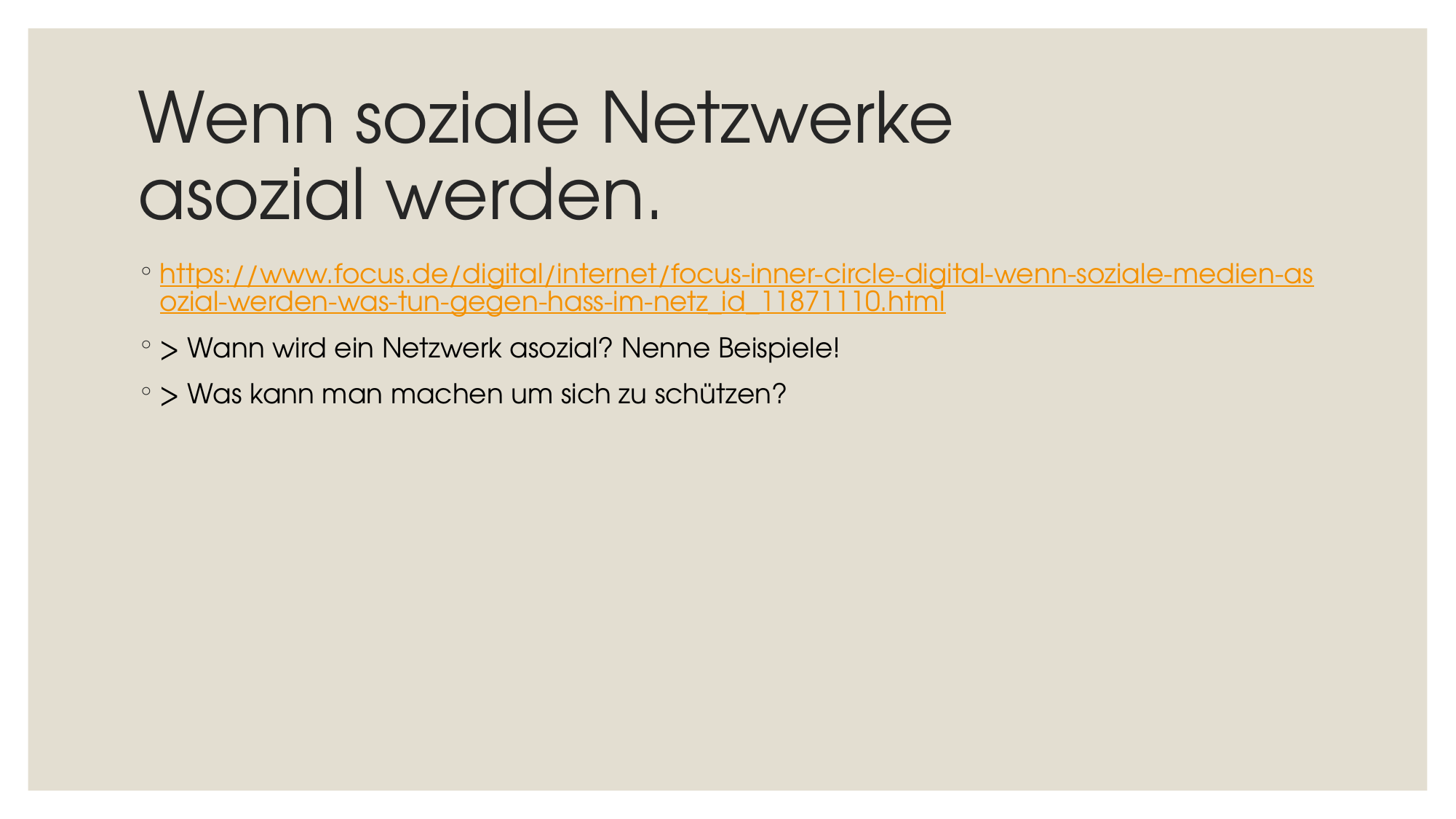

# Wenn soziale Netzwerke asozial werden.
https://www.focus.de/digital/internet/focus-inner-circle-digital-wenn-soziale-medien-asozial-werden-was-tun-gegen-hass-im-netz_id_11871110.html
> Wann wird ein Netzwerk asozial? Nenne Beispiele!
> Was kann man machen um sich zu schützen?